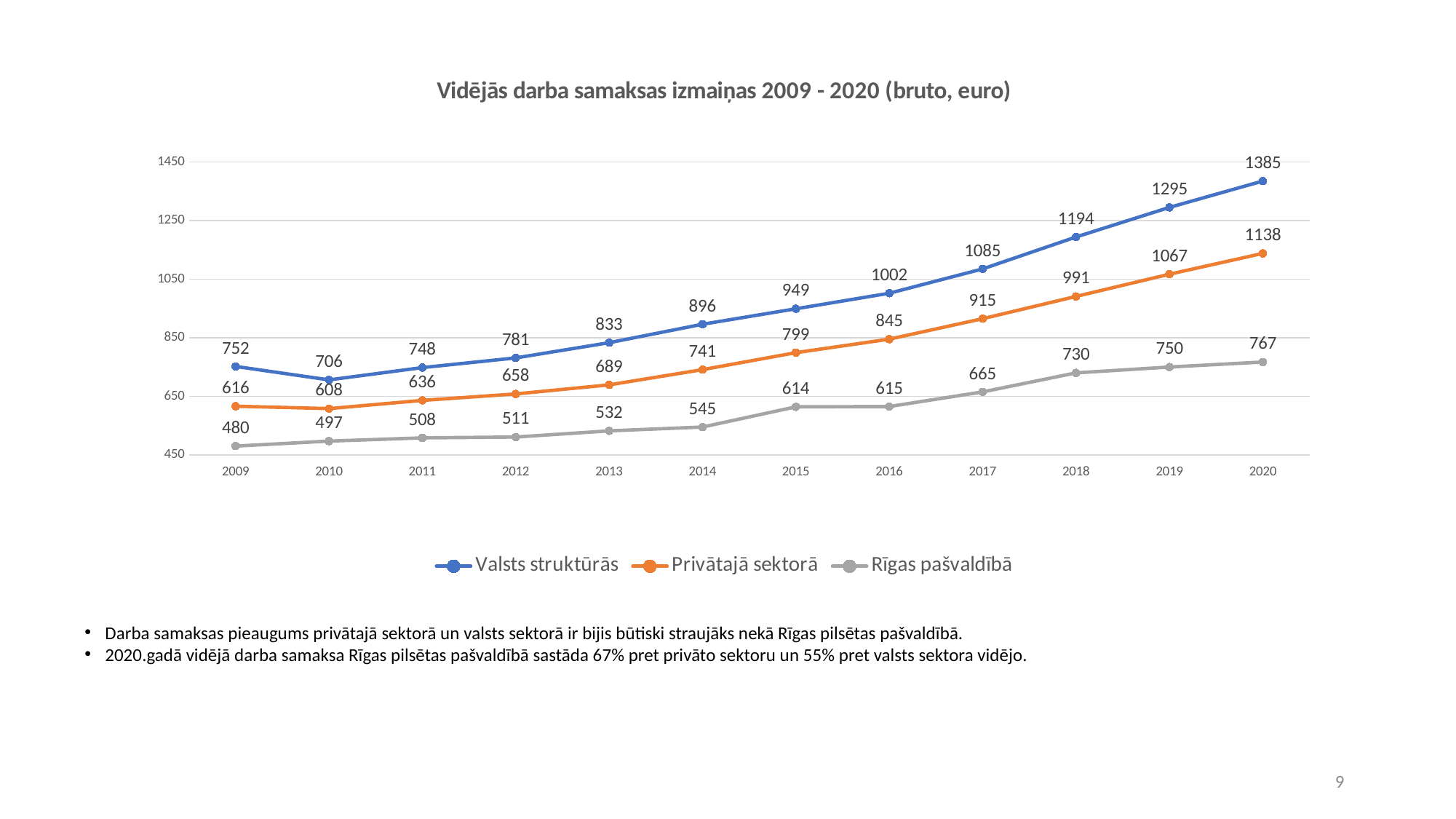

### Chart: Vidējās darba samaksas izmaiņas 2009 - 2020 (bruto, euro)

| Category | Valsts struktūrās | Privātajā sektorā | Rīgas pašvaldībā |
|---|---|---|---|
| 2009 | 752.0 | 616.0 | 480.0 |
| 2010 | 706.0 | 608.0 | 497.0 |
| 2011 | 748.0 | 636.0 | 508.0 |
| 2012 | 781.0 | 658.0 | 511.0 |
| 2013 | 833.0 | 689.0 | 532.0 |
| 2014 | 896.0 | 741.0 | 545.0 |
| 2015 | 949.0 | 799.0 | 614.0 |
| 2016 | 1002.0 | 845.0 | 615.0 |
| 2017 | 1085.0 | 915.0 | 665.0 |
| 2018 | 1194.0 | 991.0 | 730.0 |
| 2019 | 1295.0 | 1067.0 | 750.0 |
| 2020 | 1385.0 | 1138.0 | 767.0 |
Darba samaksas pieaugums privātajā sektorā un valsts sektorā ir bijis būtiski straujāks nekā Rīgas pilsētas pašvaldībā.
2020.gadā vidējā darba samaksa Rīgas pilsētas pašvaldībā sastāda 67% pret privāto sektoru un 55% pret valsts sektora vidējo.
9